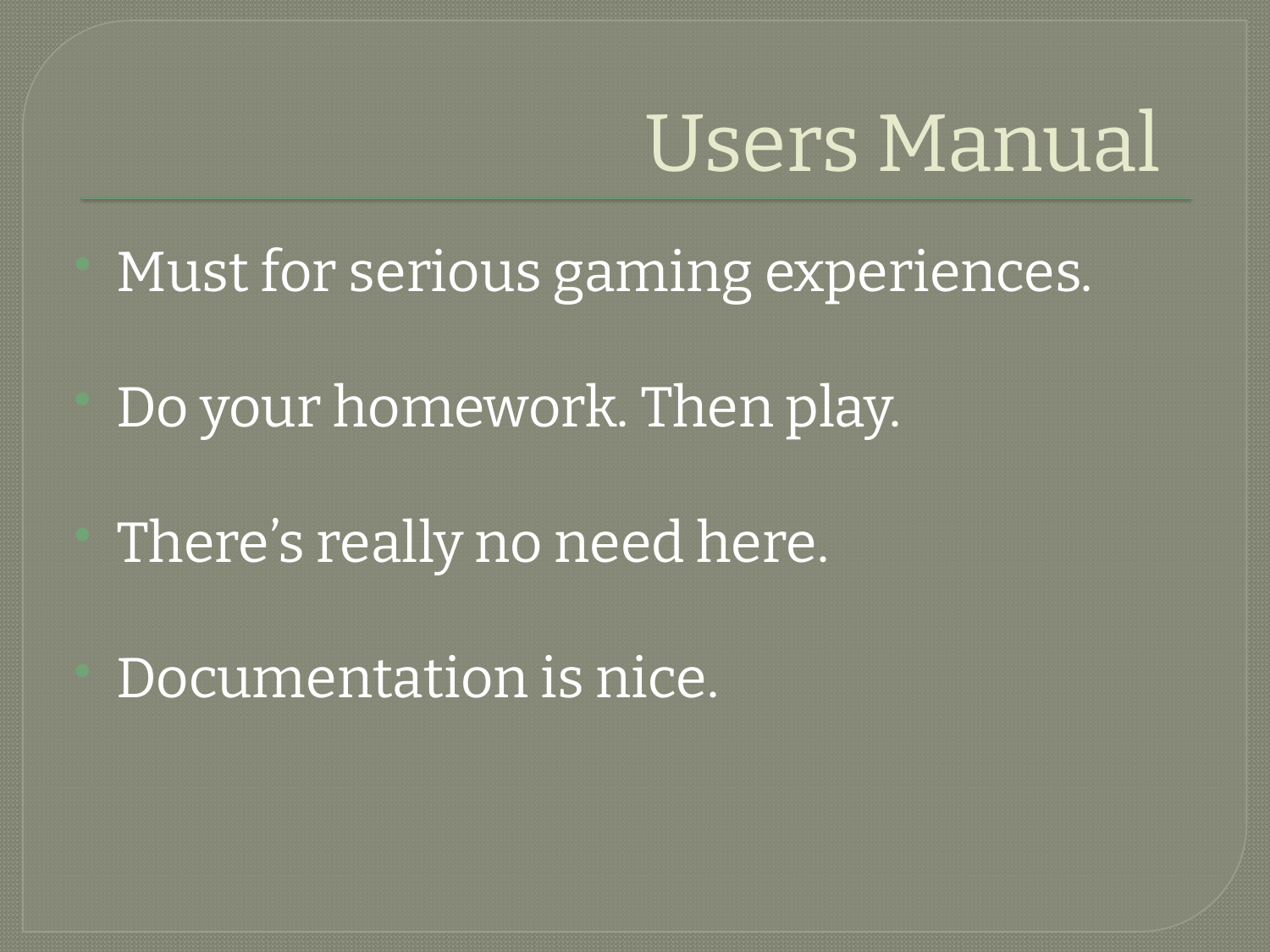

# Users Manual
Must for serious gaming experiences.

Do your homework. Then play.

There’s really no need here.

Documentation is nice.